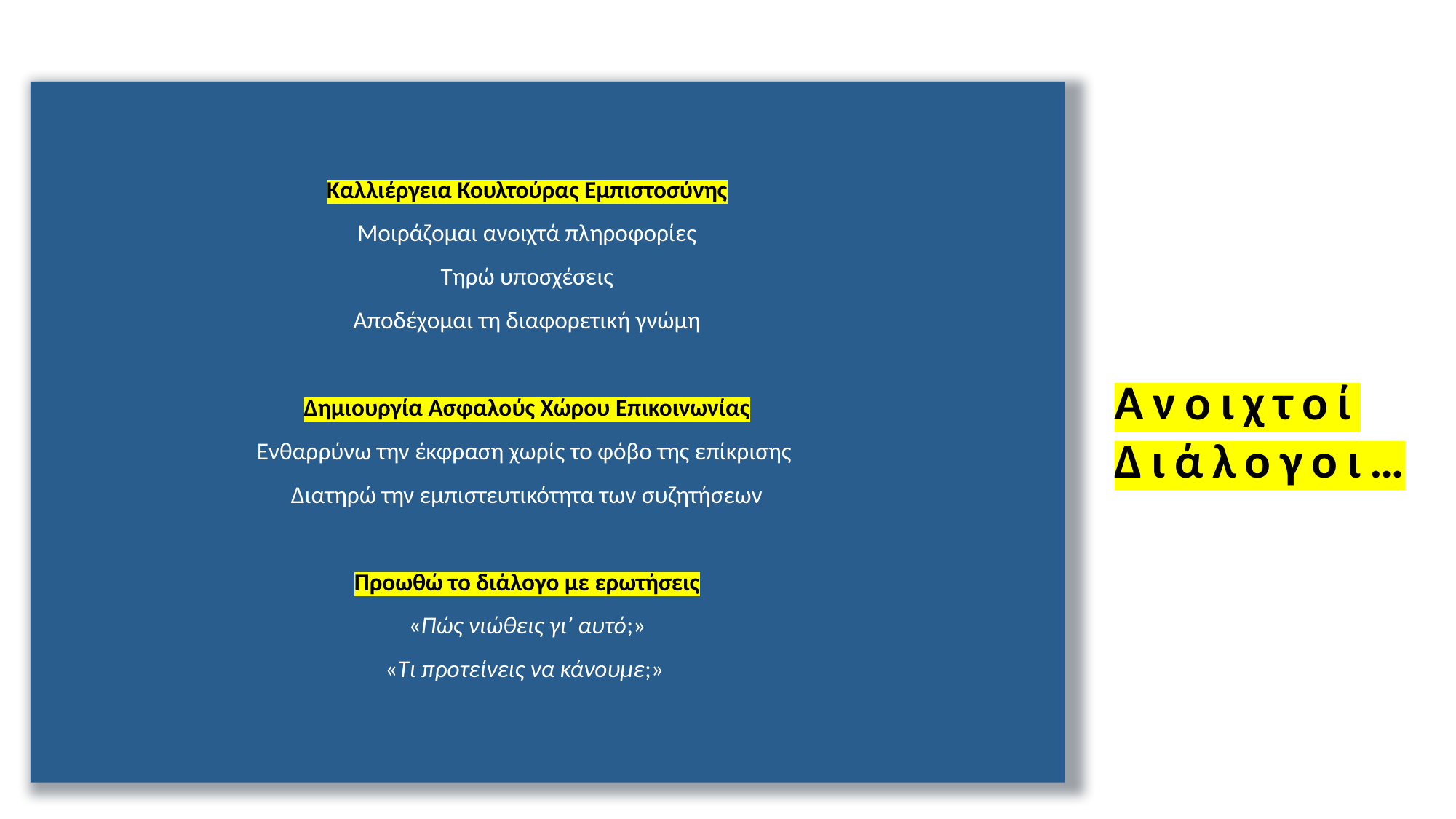

Καλλιέργεια Κουλτούρας Εμπιστοσύνης
Μοιράζομαι ανοιχτά πληροφορίες
Τηρώ υποσχέσεις
Αποδέχομαι τη διαφορετική γνώμη

Δημιουργία Ασφαλούς Χώρου Επικοινωνίας
Ενθαρρύνω την έκφραση χωρίς το φόβο της επίκρισης
Διατηρώ την εμπιστευτικότητα των συζητήσεων

Προωθώ το διάλογο με ερωτήσεις
«Πώς νιώθεις γι’ αυτό;»
«Τι προτείνεις να κάνουμε;»

Ανοιχτοί Διάλογοι…